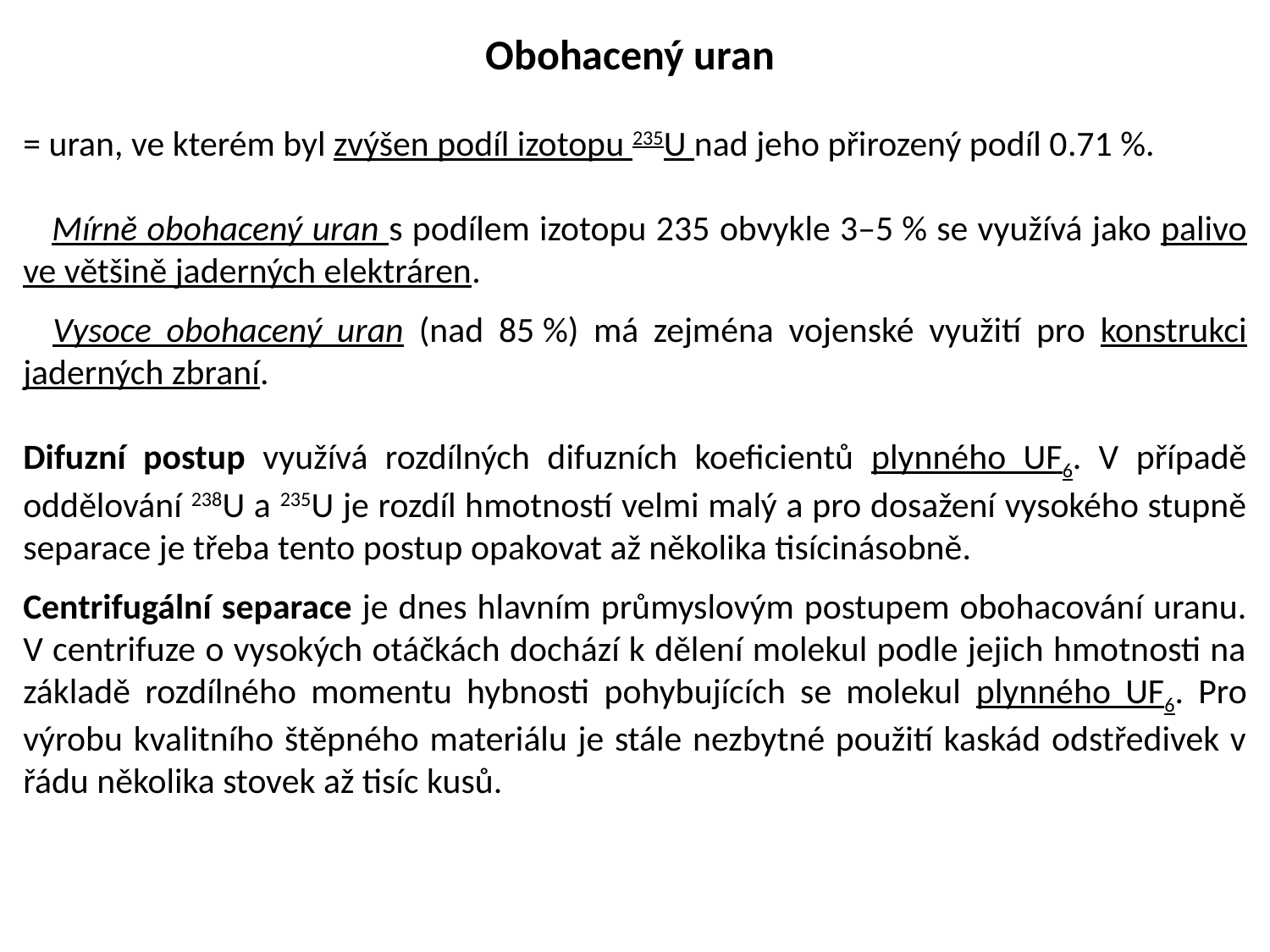

Obohacený uran

= uran, ve kterém byl zvýšen podíl izotopu 235U nad jeho přirozený podíl 0.71 %.

   Mírně obohacený uran s podílem izotopu 235 obvykle 3–5 % se využívá jako palivo ve většině jaderných elektráren.

  Vysoce obohacený uran (nad 85 %) má zejména vojenské využití pro konstrukci jaderných zbraní.

Difuzní postup využívá rozdílných difuzních koeficientů plynného UF6. V případě oddělování 238U a 235U je rozdíl hmotností velmi malý a pro dosažení vysokého stupně separace je třeba tento postup opakovat až několika tisícinásobně.

Centrifugální separace je dnes hlavním průmyslovým postupem obohacování uranu. V centrifuze o vysokých otáčkách dochází k dělení molekul podle jejich hmotnosti na základě rozdílného momentu hybnosti pohybujících se molekul plynného UF6. Pro výrobu kvalitního štěpného materiálu je stále nezbytné použití kaskád odstředivek v řádu několika stovek až tisíc kusů.